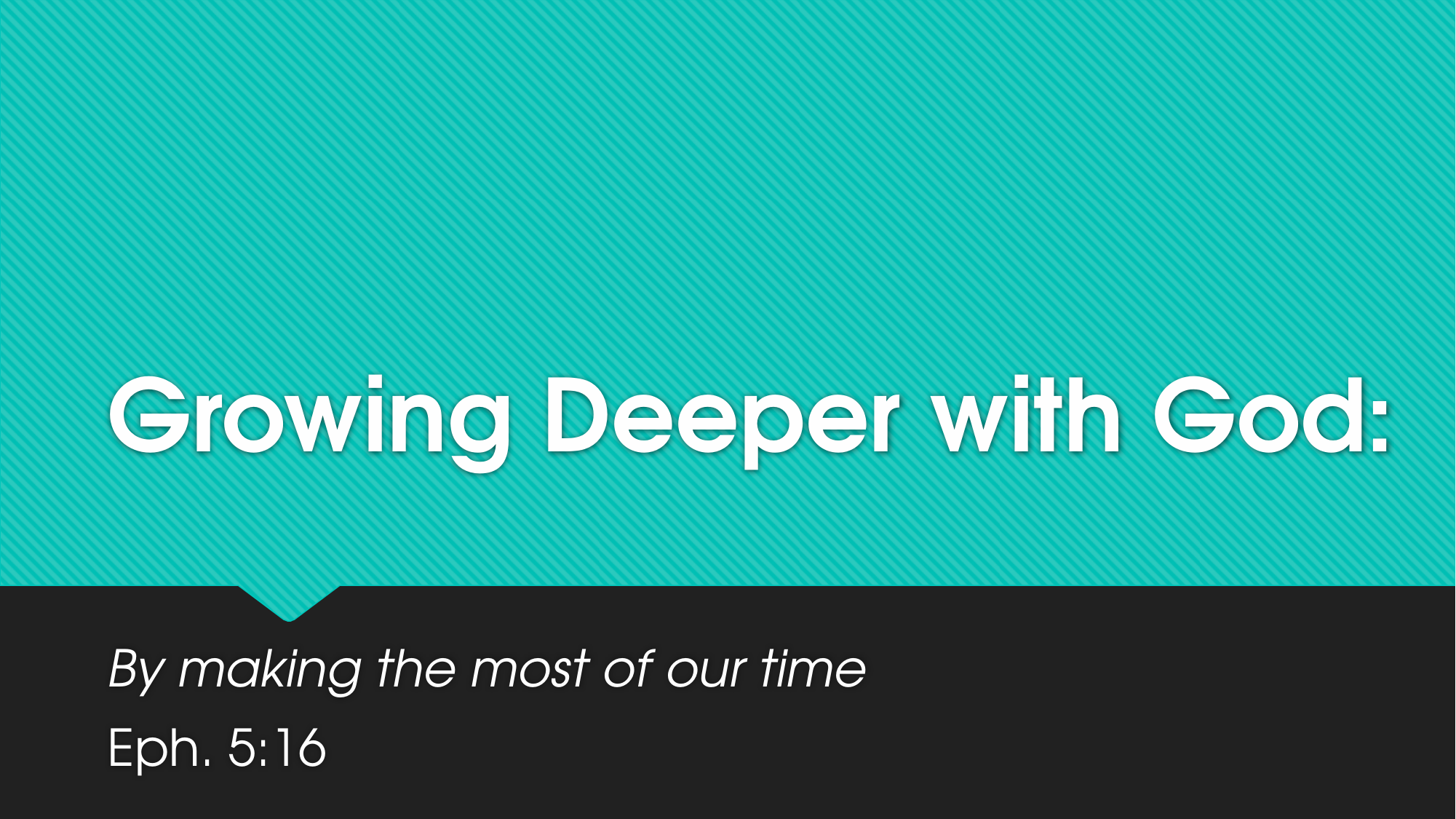

# Growing Deeper with God:
By making the most of our time
Eph. 5:16